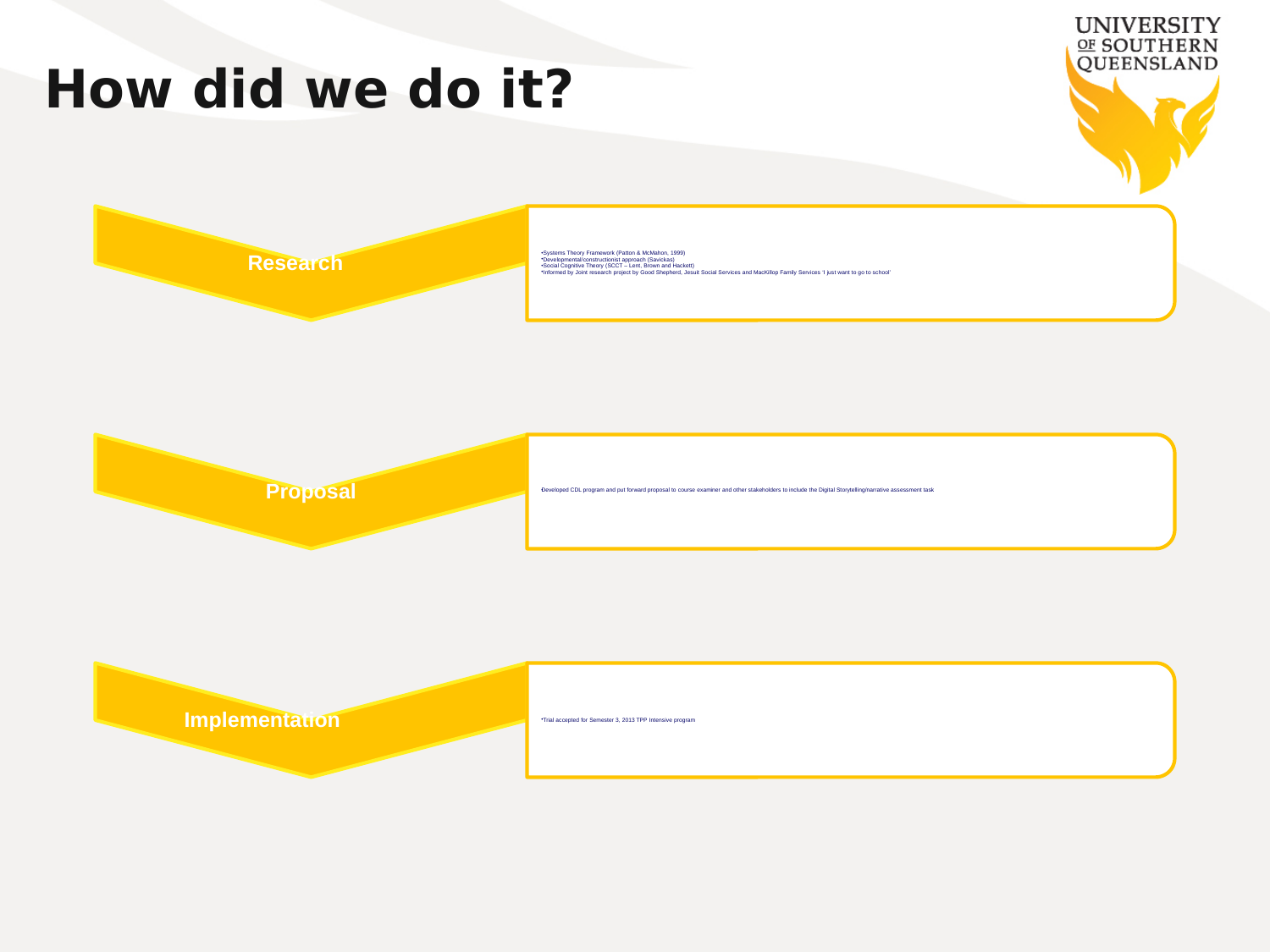

# How did we do it?
Research
Systems Theory Framework (Patton & McMahon, 1999)
Proposal
Implementation
Trial accepted for Semester 3, 2013 TPP Intensive program
Social Cognitive Theory (SCCT – Lent, Brown and Hackett)
Developmental/constructionist approach (Savickas)
Developed CDL program and put forward proposal to course examiner and other stakeholders to include the Digital Storytelling/narrative assessment task
Informed by Joint research project by Good Shepherd, Jesuit Social Services and MacKillop Family Services ‘I just want to go to school’